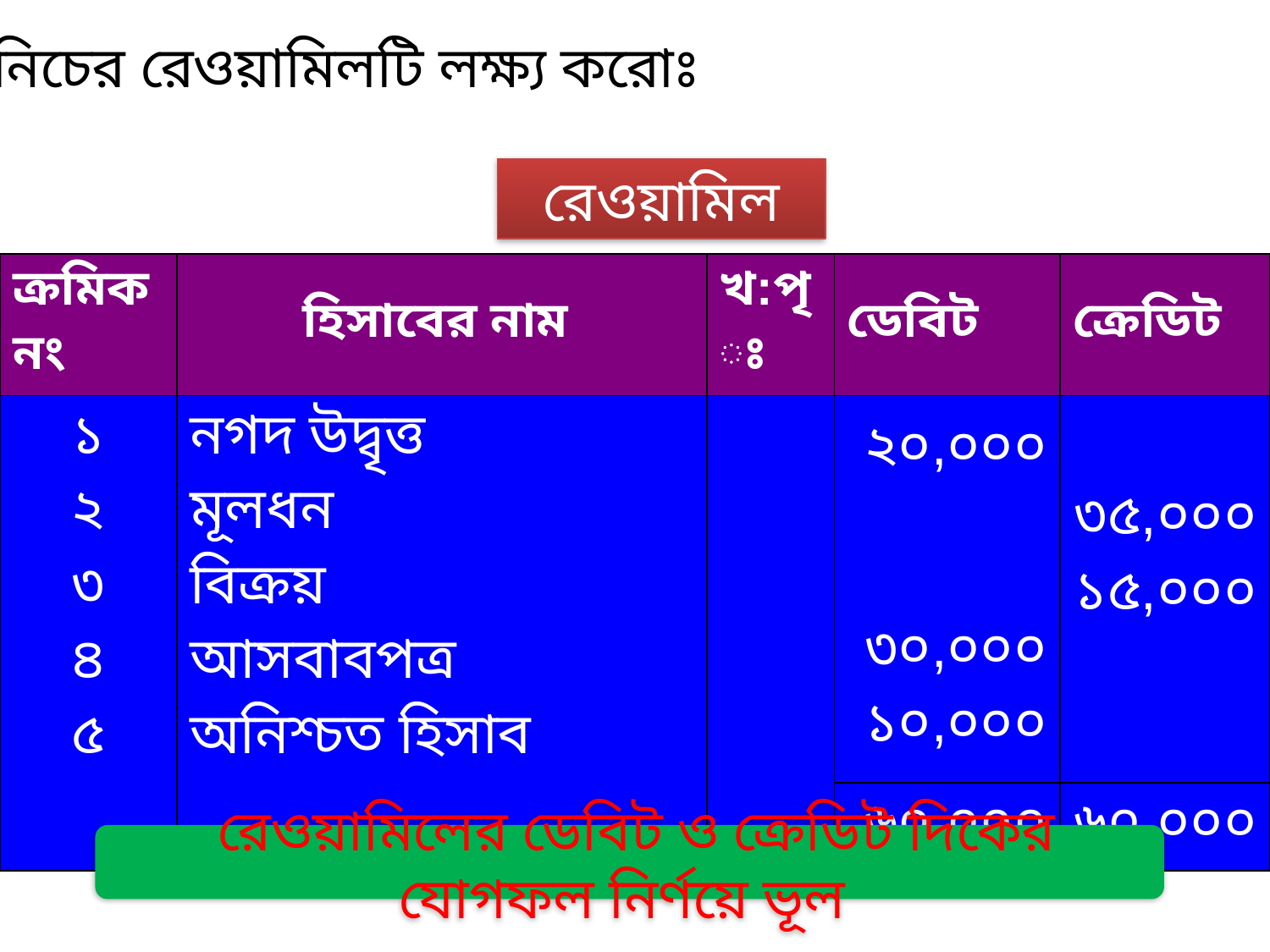

নিচের রেওয়ামিলটি লক্ষ্য করোঃ
রেওয়ামিল
| ক্রমিক নং | হিসাবের নাম | খ:পৃঃ | ডেবিট | ক্রেডিট |
| --- | --- | --- | --- | --- |
| ১ ২ ৩ ৪ ৫ | নগদ উদ্বৃত্ত মূলধন বিক্রয় আসবাবপত্র অনিশ্চত হিসাব |  | ২০,০০০ ৩০,০০০ ১০,০০০ | ৩৫,০০০ ১৫,০০০ |
|  |  |  | ৬০,০০০ | ৬০,০০০ |
 রেওয়ামিলের ডেবিট ও ক্রেডিট দিকের যোগফল নির্ণয়ে ভূল